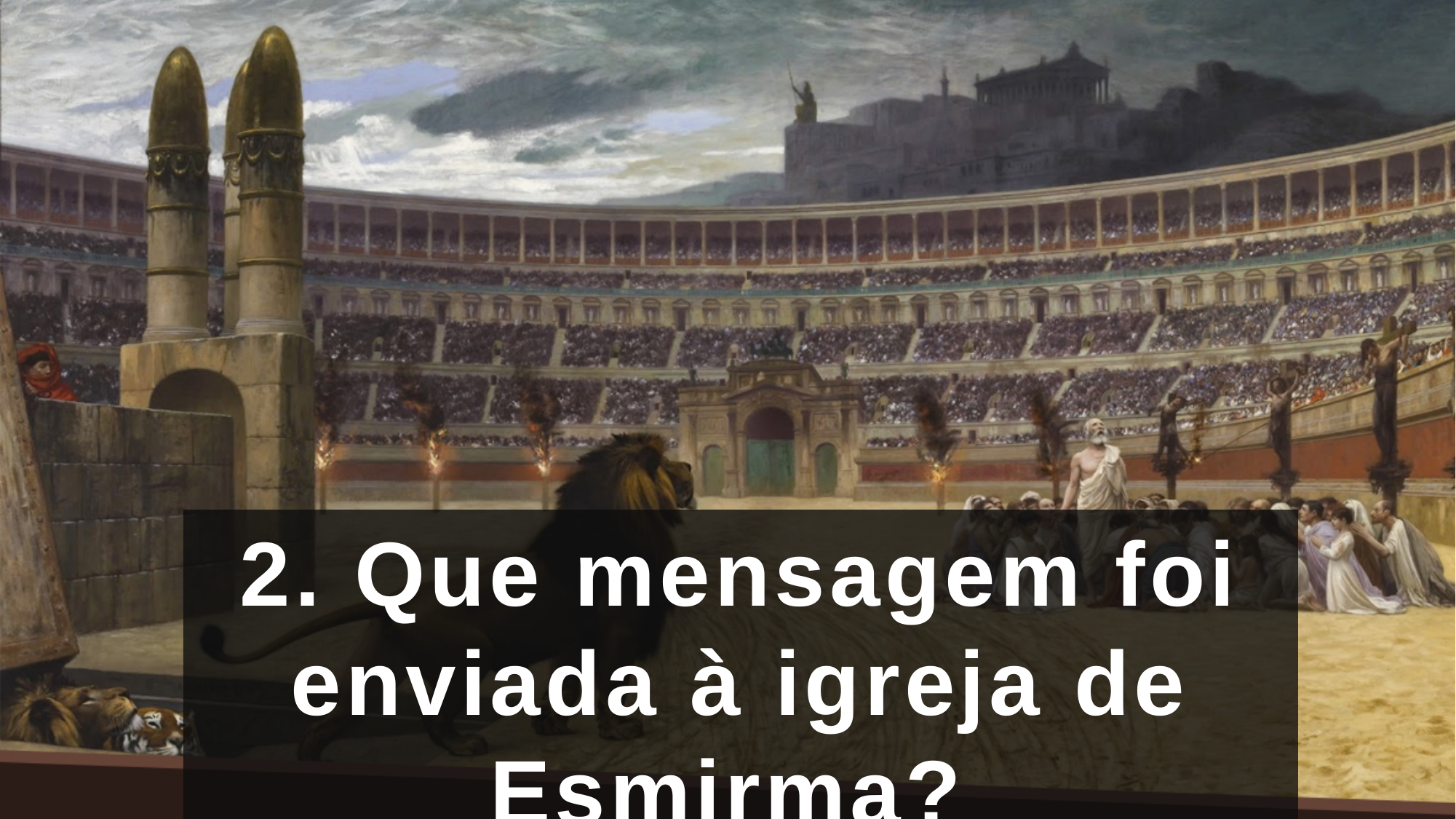

2. Que mensagem foi enviada à igreja de Esmirma?